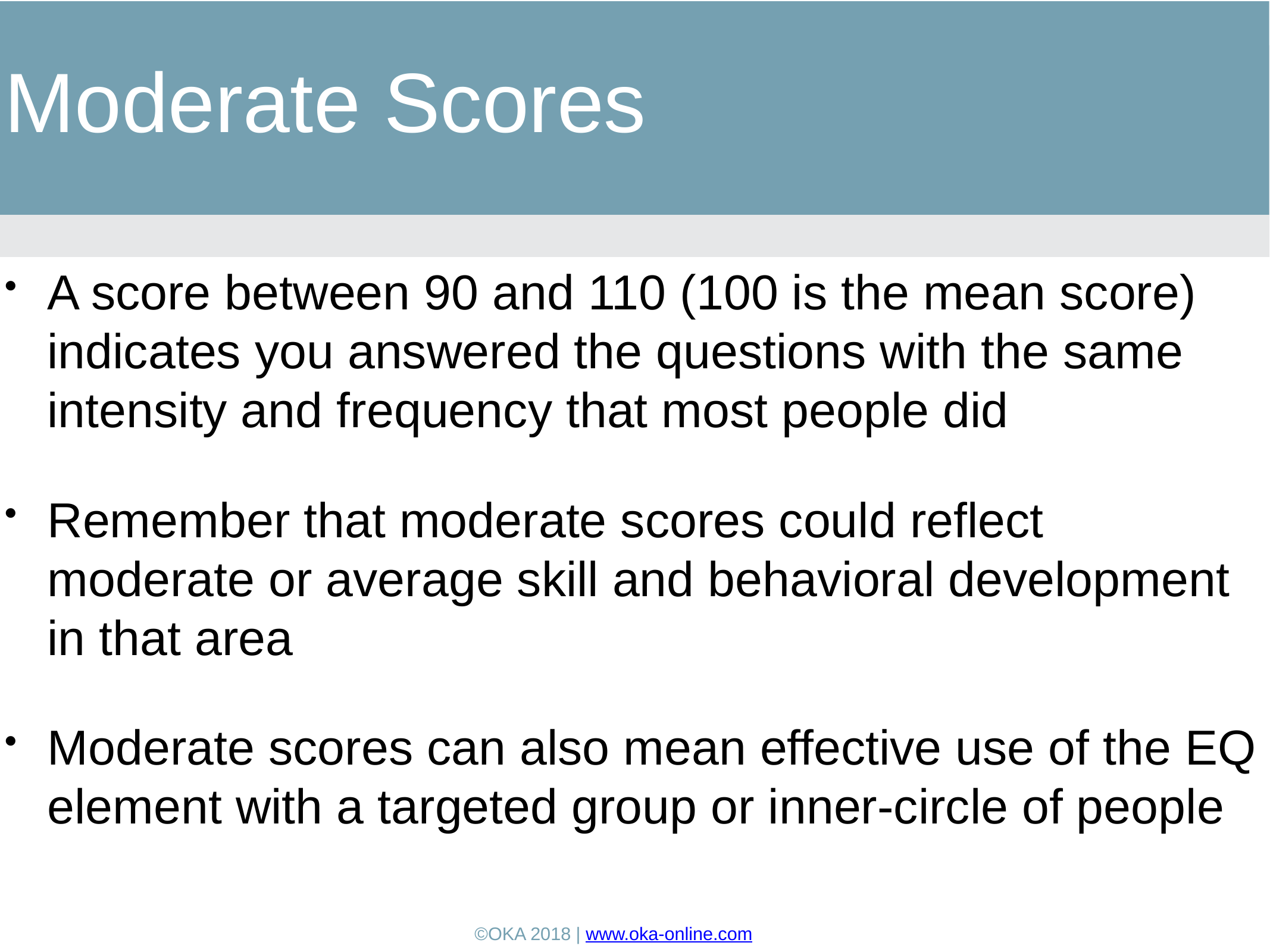

Moderate Scores
A score between 90 and 110 (100 is the mean score) indicates you answered the questions with the same intensity and frequency that most people did
Remember that moderate scores could reflect moderate or average skill and behavioral development in that area
Moderate scores can also mean effective use of the EQ element with a targeted group or inner-circle of people